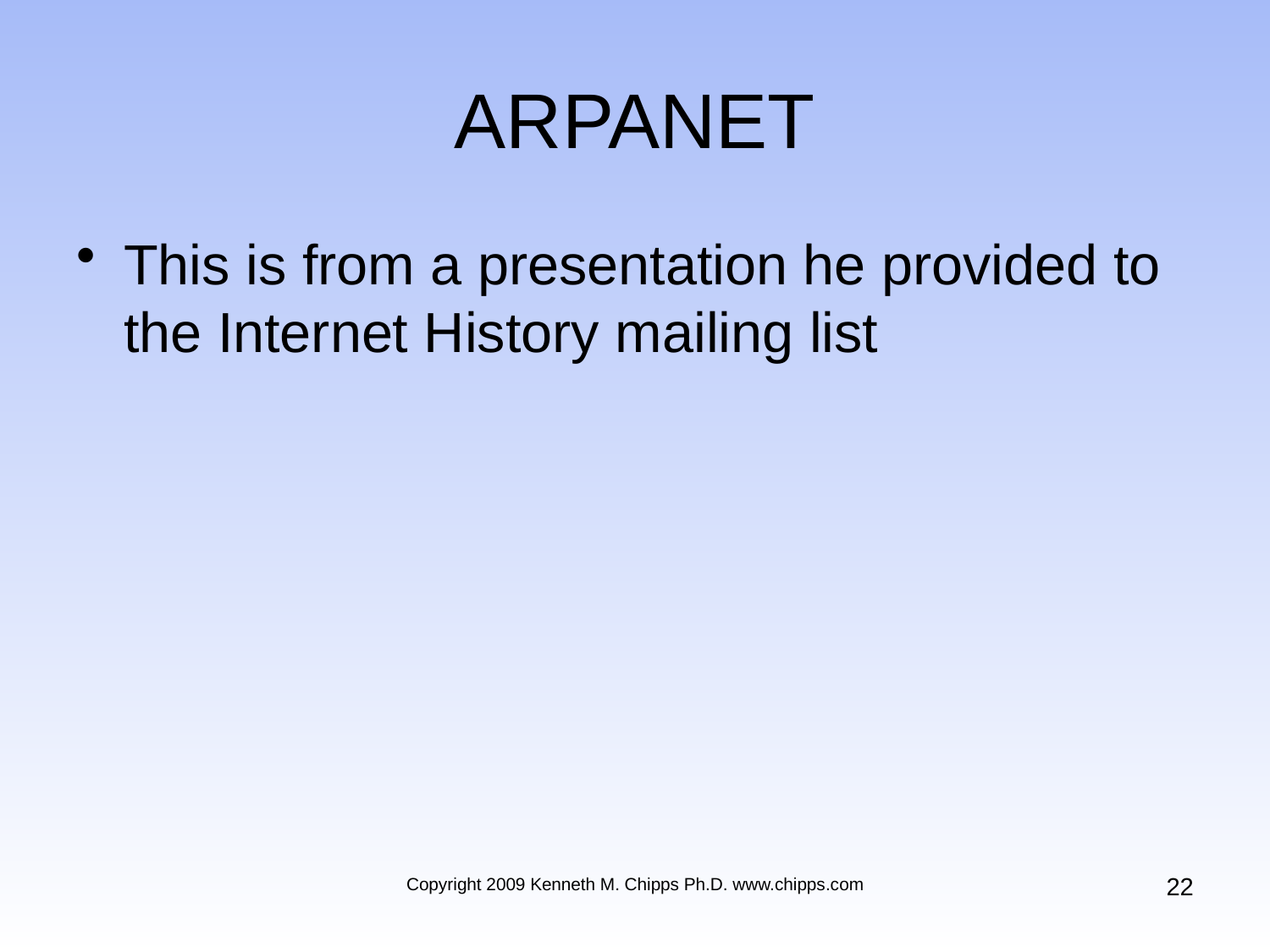

# ARPANET
This is from a presentation he provided to the Internet History mailing list
22
Copyright 2009 Kenneth M. Chipps Ph.D. www.chipps.com